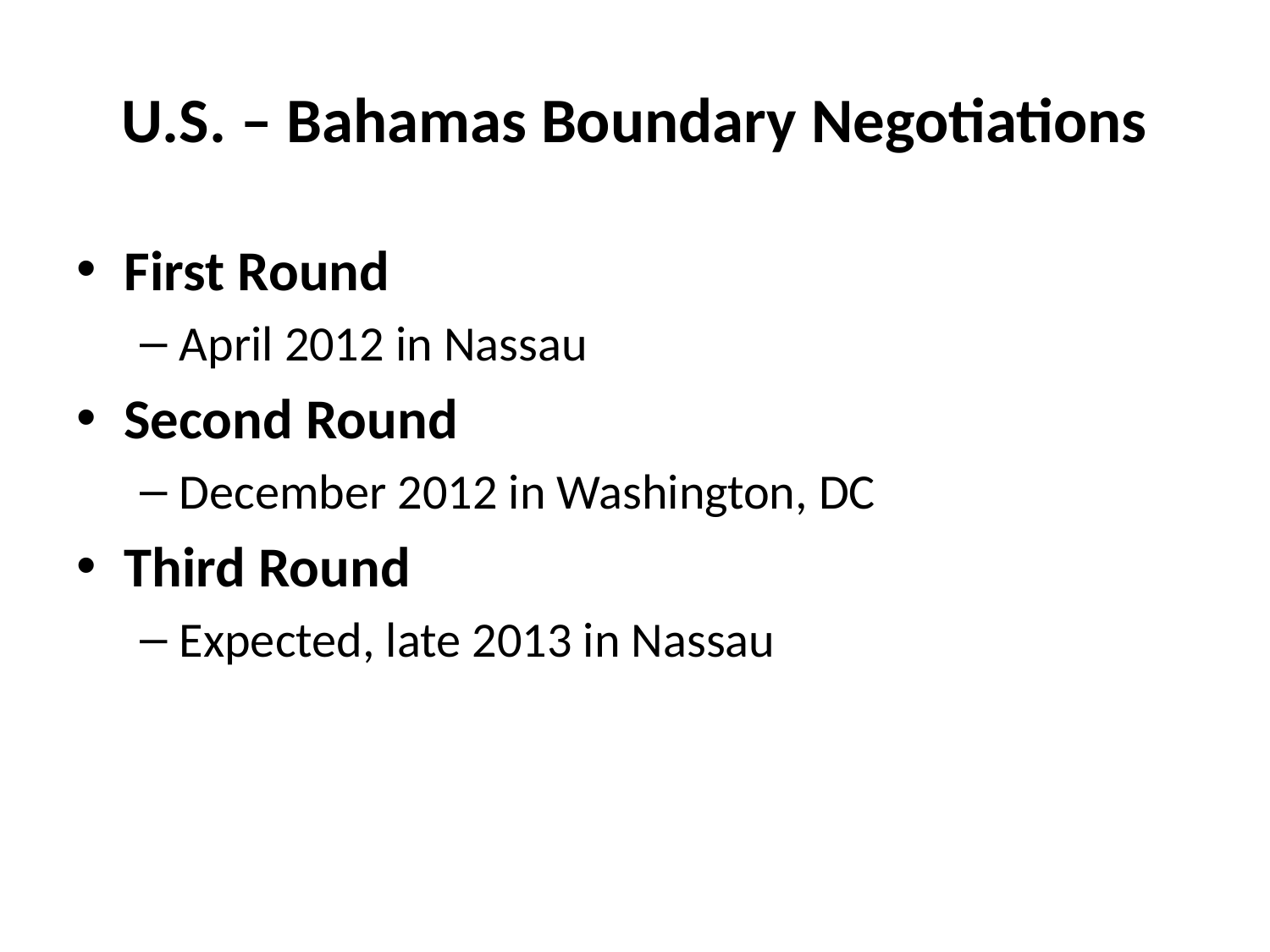

# U.S. – Bahamas Boundary Negotiations
First Round
April 2012 in Nassau
Second Round
December 2012 in Washington, DC
Third Round
Expected, late 2013 in Nassau